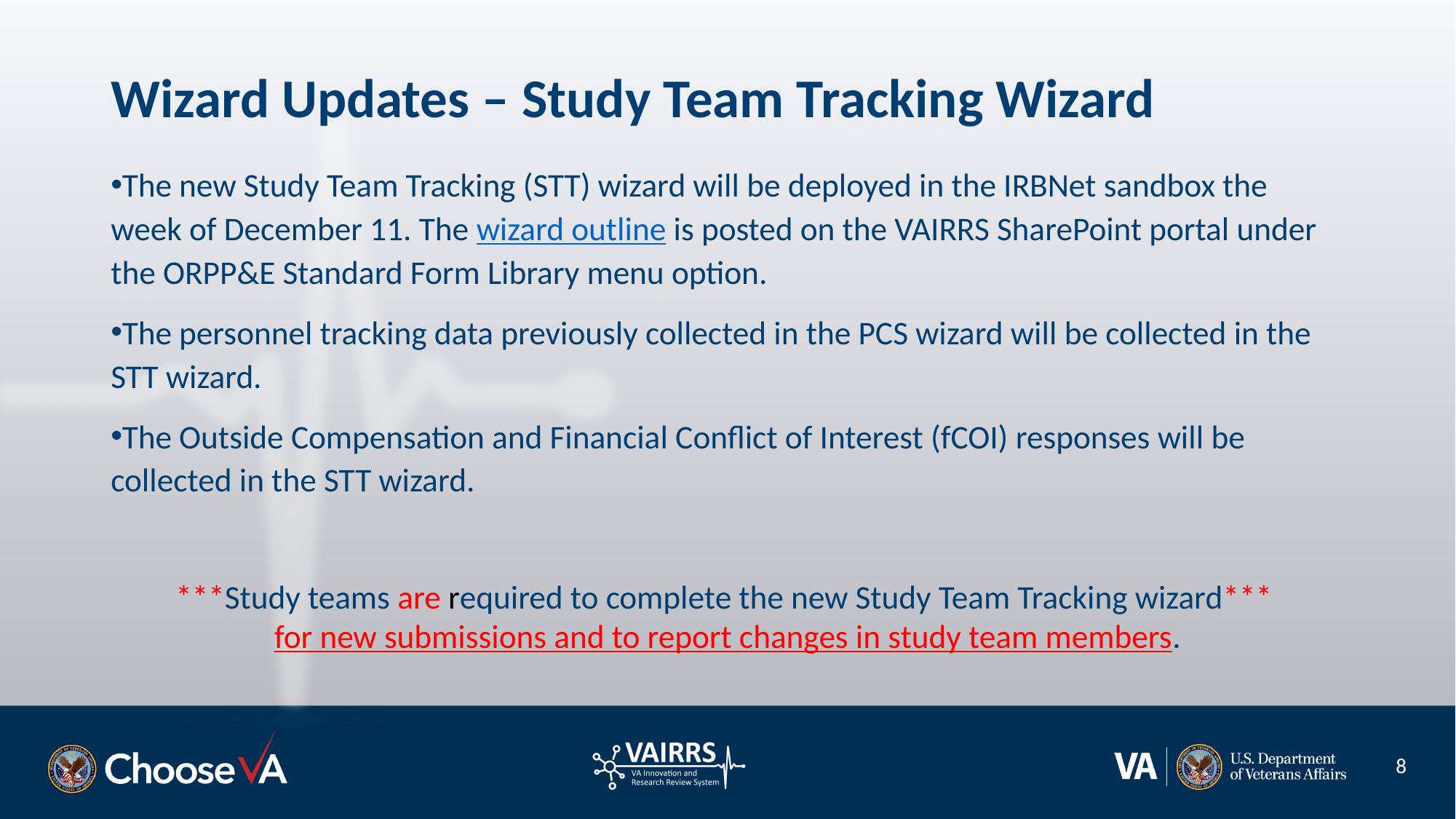

# Wizard Updates – Study Team Tracking Wizard
The new Study Team Tracking (STT) wizard will be deployed in the IRBNet sandbox the week of December 11. The wizard outline is posted on the VAIRRS SharePoint portal under the ORPP&E Standard Form Library menu option.
The personnel tracking data previously collected in the PCS wizard will be collected in the STT wizard.
The Outside Compensation and Financial Conflict of Interest (fCOI) responses will be collected in the STT wizard.

***Study teams are required to complete the new Study Team Tracking wizard***
for new submissions and to report changes in study team members.